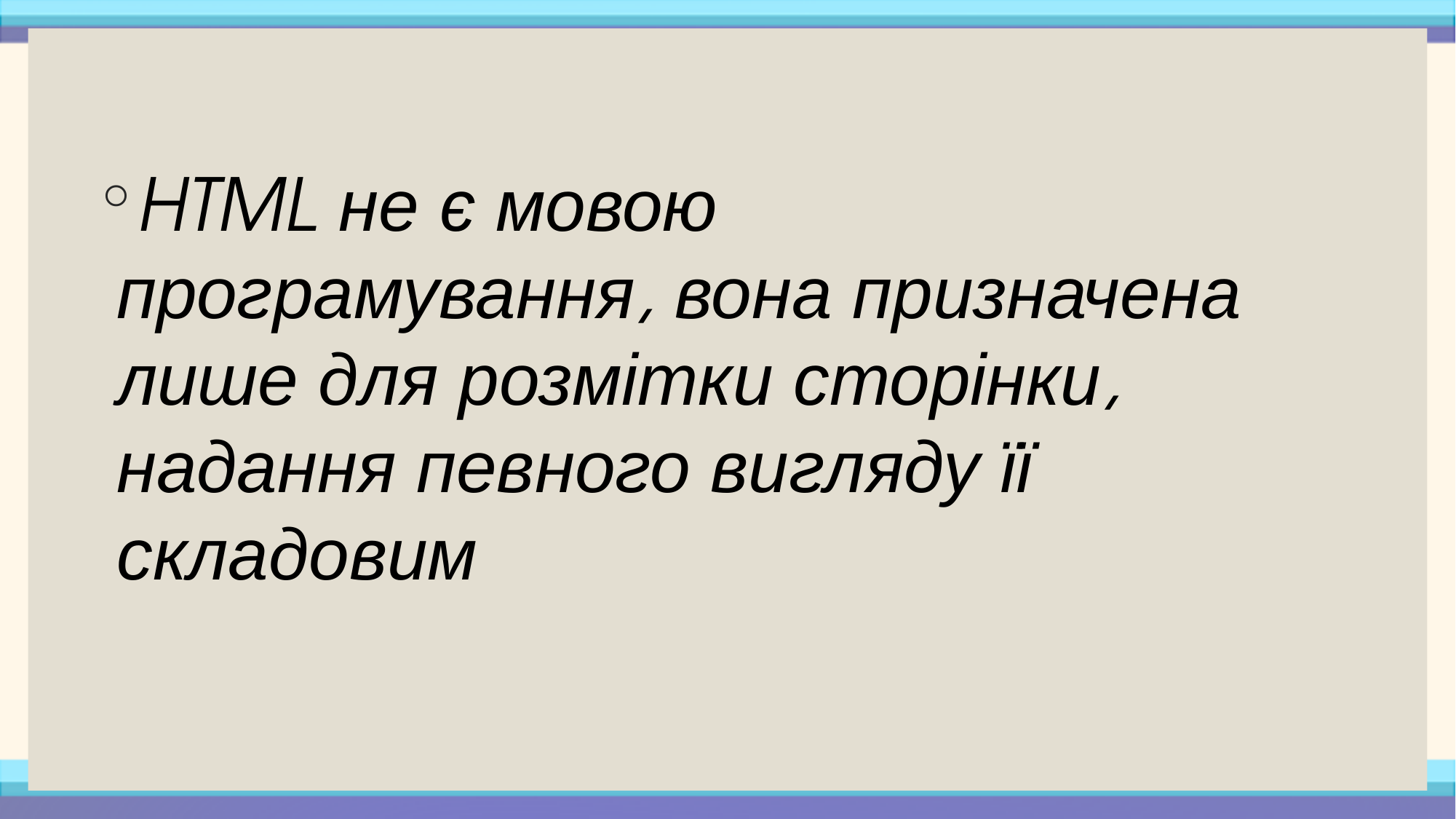

HTML не є мовою програмування, вона призначена лише для розмітки сторінки, надання певного вигляду її складовим